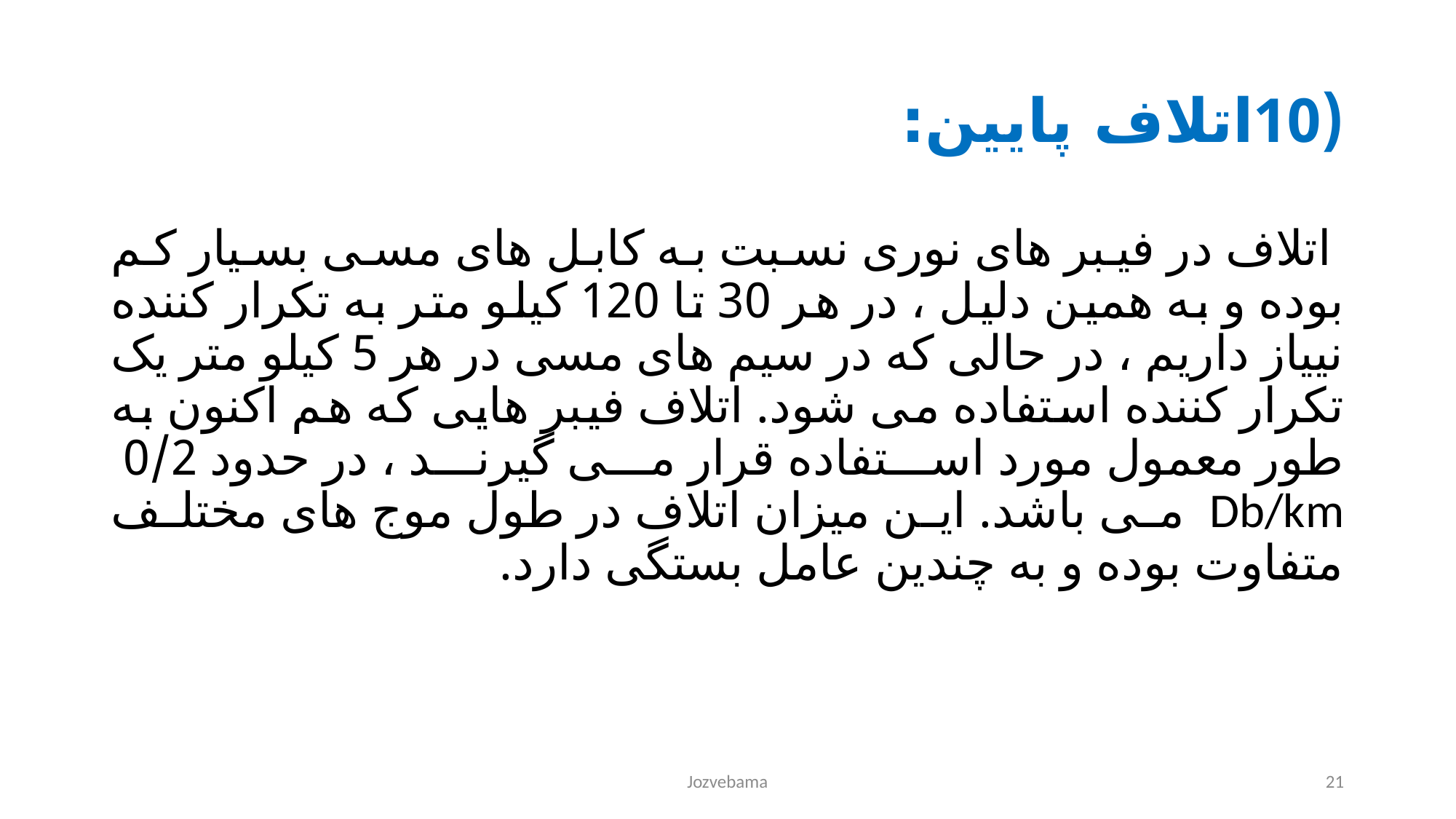

# (10اتلاف پایین:
 اتلاف در فیبر های نوری نسبت به کابل های مسی بسیار کم بوده و به همین دلیل ، در هر 30 تا 120 کیلو متر به تکرار کننده نییاز داریم ، در حالی که در سیم های مسی در هر 5 کیلو متر یک تکرار کننده استفاده می شود. اتلاف فیبر هایی که هم اکنون به طور معمول مورد استفاده قرار می گیرند ، در حدود 0/2  Db/km  می باشد. این میزان اتلاف در طول موج های مختلف متفاوت بوده و به چندین عامل بستگی دارد.

Jozvebama
21